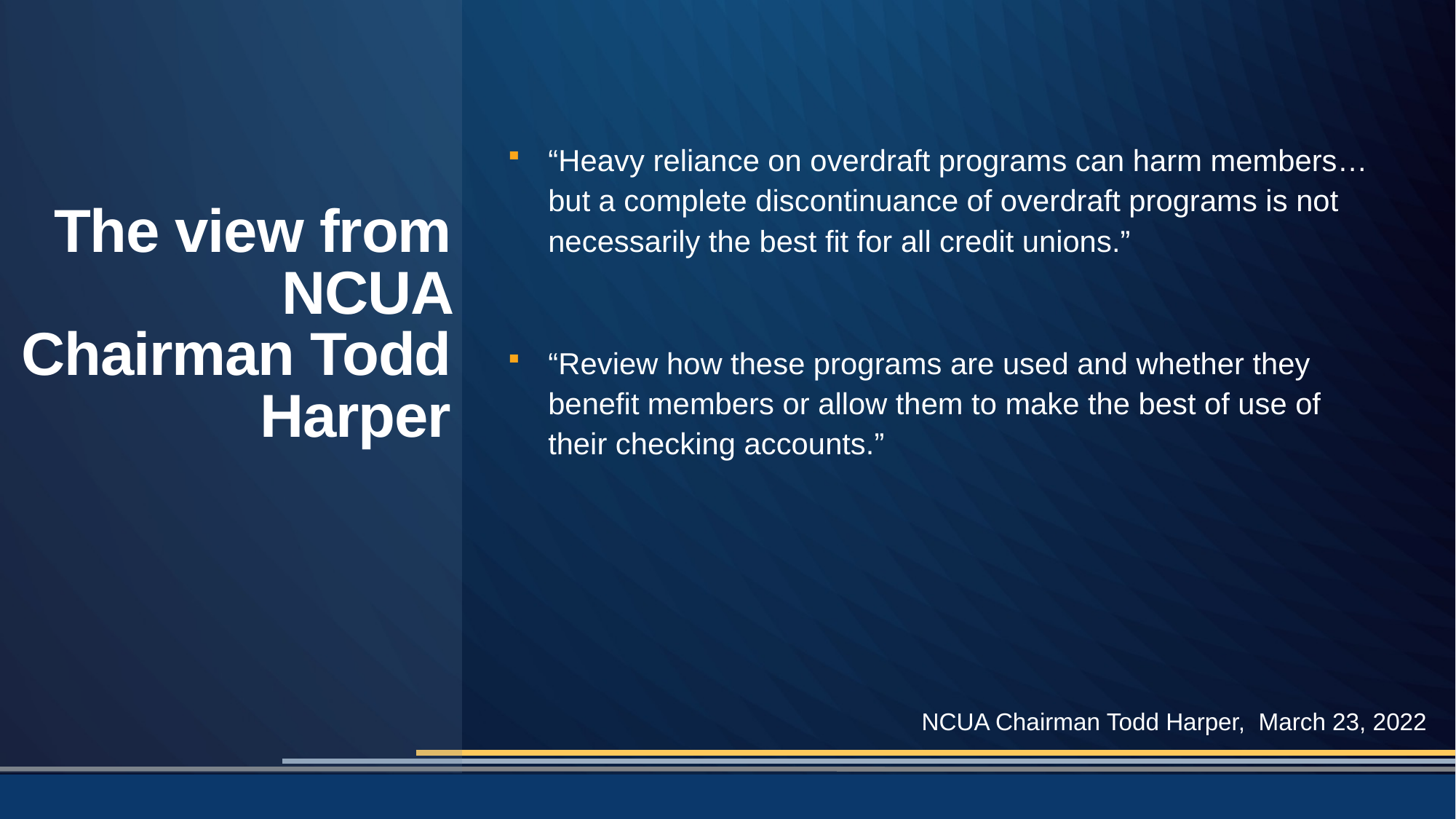

“Heavy reliance on overdraft programs can harm members…but a complete discontinuance of overdraft programs is not necessarily the best fit for all credit unions.”

“Review how these programs are used and whether they benefit members or allow them to make the best of use of their checking accounts.”
# The view from NCUA Chairman Todd Harper
NCUA Chairman Todd Harper,  March 23, 2022